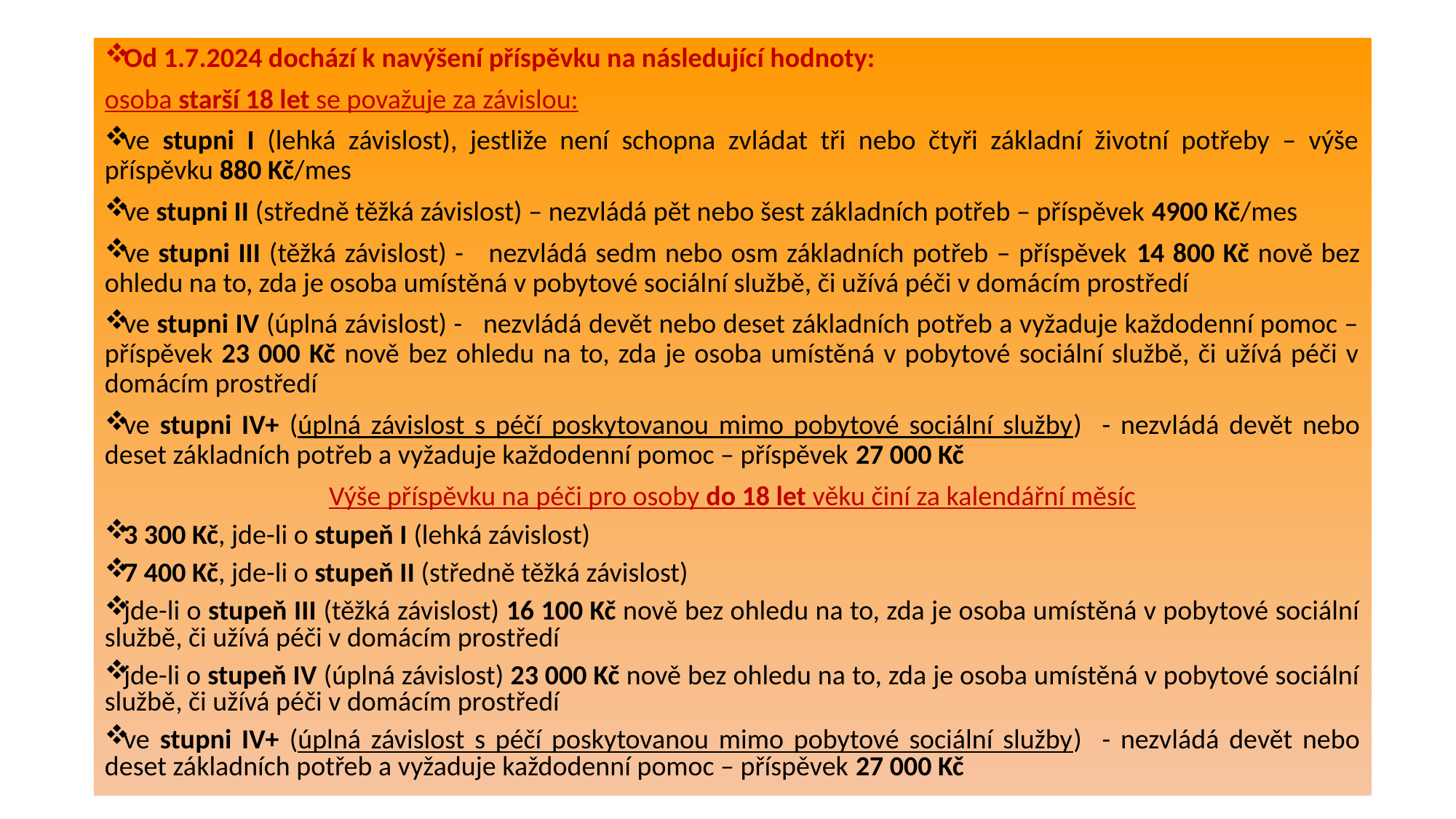

Od 1.7.2024 dochází k navýšení příspěvku na následující hodnoty:
osoba starší 18 let se považuje za závislou:
ve stupni I (lehká závislost), jestliže není schopna zvládat tři nebo čtyři základní životní potřeby – výše příspěvku 880 Kč/mes
ve stupni II (středně těžká závislost) – nezvládá pět nebo šest základních potřeb – příspěvek 4900 Kč/mes
ve stupni III (těžká závislost) -   nezvládá sedm nebo osm základních potřeb – příspěvek 14 800 Kč nově bez ohledu na to, zda je osoba umístěná v pobytové sociální službě, či užívá péči v domácím prostředí
ve stupni IV (úplná závislost) -   nezvládá devět nebo deset základních potřeb a vyžaduje každodenní pomoc – příspěvek 23 000 Kč nově bez ohledu na to, zda je osoba umístěná v pobytové sociální službě, či užívá péči v domácím prostředí
ve stupni IV+ (úplná závislost s péčí poskytovanou mimo pobytové sociální služby)  - nezvládá devět nebo deset základních potřeb a vyžaduje každodenní pomoc – příspěvek 27 000 Kč
Výše příspěvku na péči pro osoby do 18 let věku činí za kalendářní měsíc
3 300 Kč, jde-li o stupeň I (lehká závislost)
7 400 Kč, jde-li o stupeň II (středně těžká závislost)
jde-li o stupeň III (těžká závislost) 16 100 Kč nově bez ohledu na to, zda je osoba umístěná v pobytové sociální službě, či užívá péči v domácím prostředí
jde-li o stupeň IV (úplná závislost) 23 000 Kč nově bez ohledu na to, zda je osoba umístěná v pobytové sociální službě, či užívá péči v domácím prostředí
ve stupni IV+ (úplná závislost s péčí poskytovanou mimo pobytové sociální služby)  - nezvládá devět nebo deset základních potřeb a vyžaduje každodenní pomoc – příspěvek 27 000 Kč